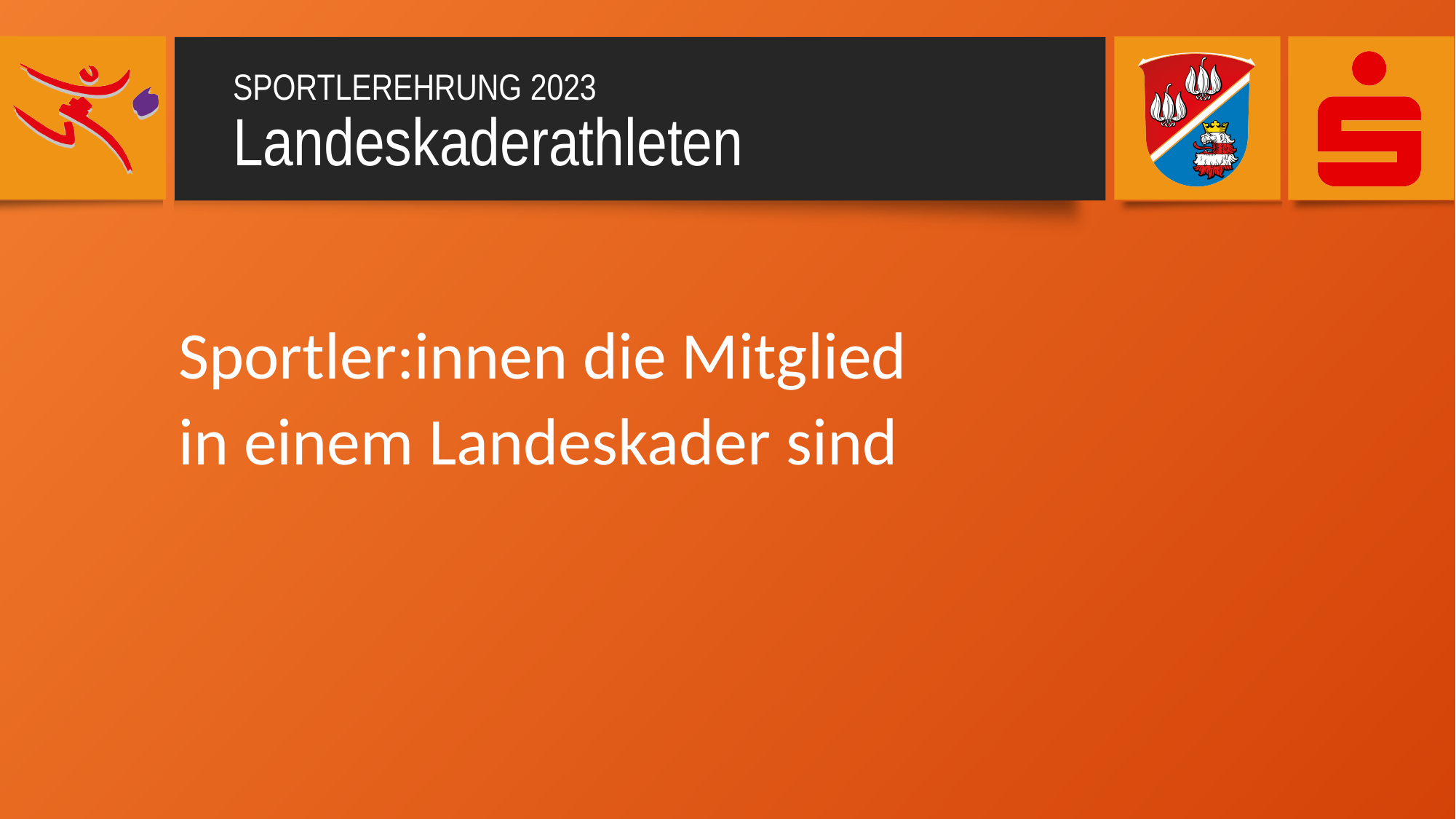

SPORTLEREHRUNG 2023
Landeskaderathleten
Sportler:innen die Mitglied
in einem Landeskader sind